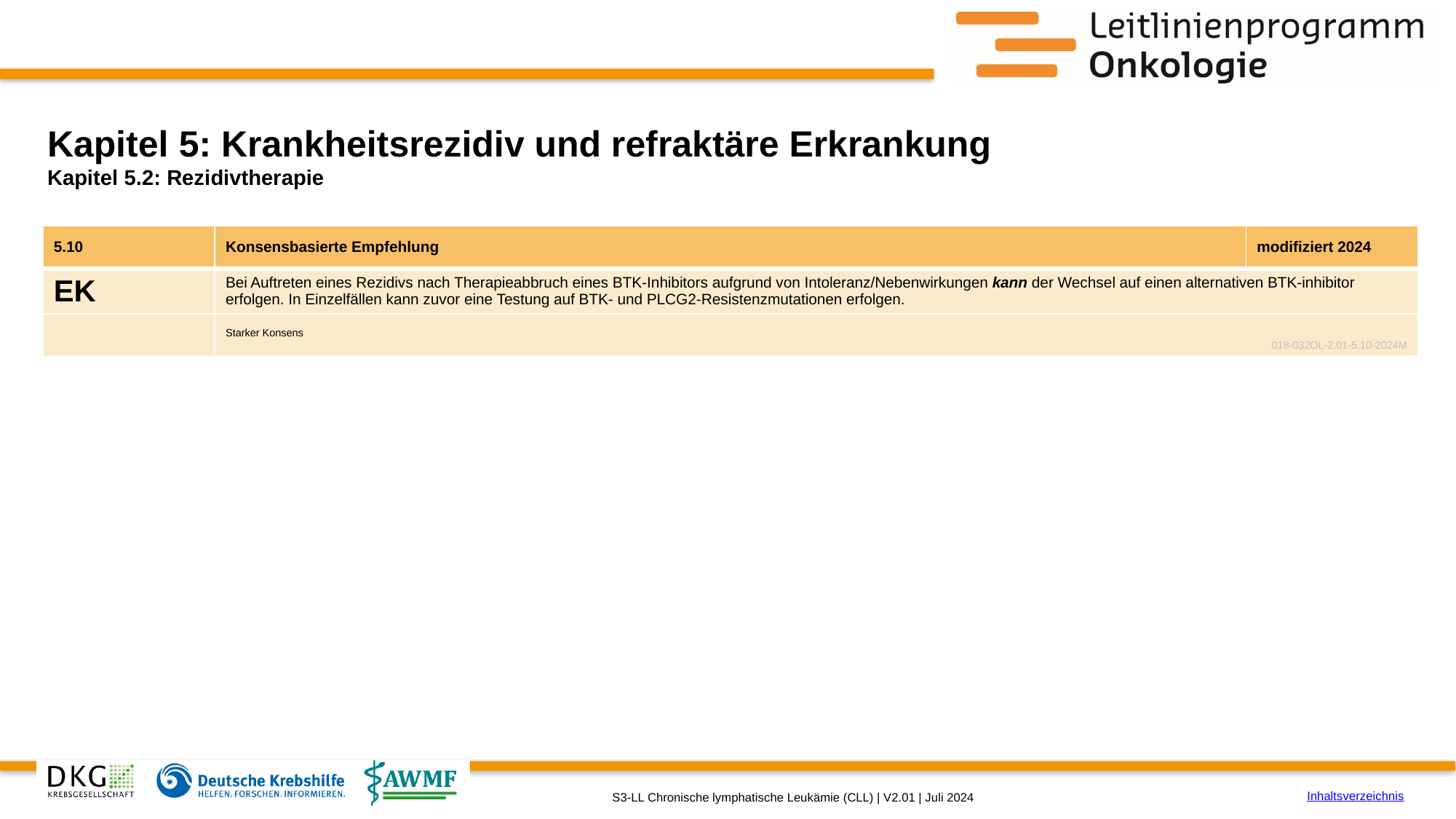

# Kapitel 5: Krankheitsrezidiv und refraktäre Erkrankung
Kapitel 5.2: Rezidivtherapie
| 5.10 | Konsensbasierte Empfehlung | modifiziert 2024 |
| --- | --- | --- |
| EK | Bei Auftreten eines Rezidivs nach Therapieabbruch eines BTK-Inhibitors aufgrund von Intoleranz/Nebenwirkungen kann der Wechsel auf einen alternativen BTK-inhibitor erfolgen. In Einzelfällen kann zuvor eine Testung auf BTK- und PLCG2-Resistenzmutationen erfolgen. |  |
|  | Starker Konsens 018-032OL-2.01-5.10-2024M |  |
Inhaltsverzeichnis
S3-LL Chronische lymphatische Leukämie (CLL) | V2.01 | Juli 2024